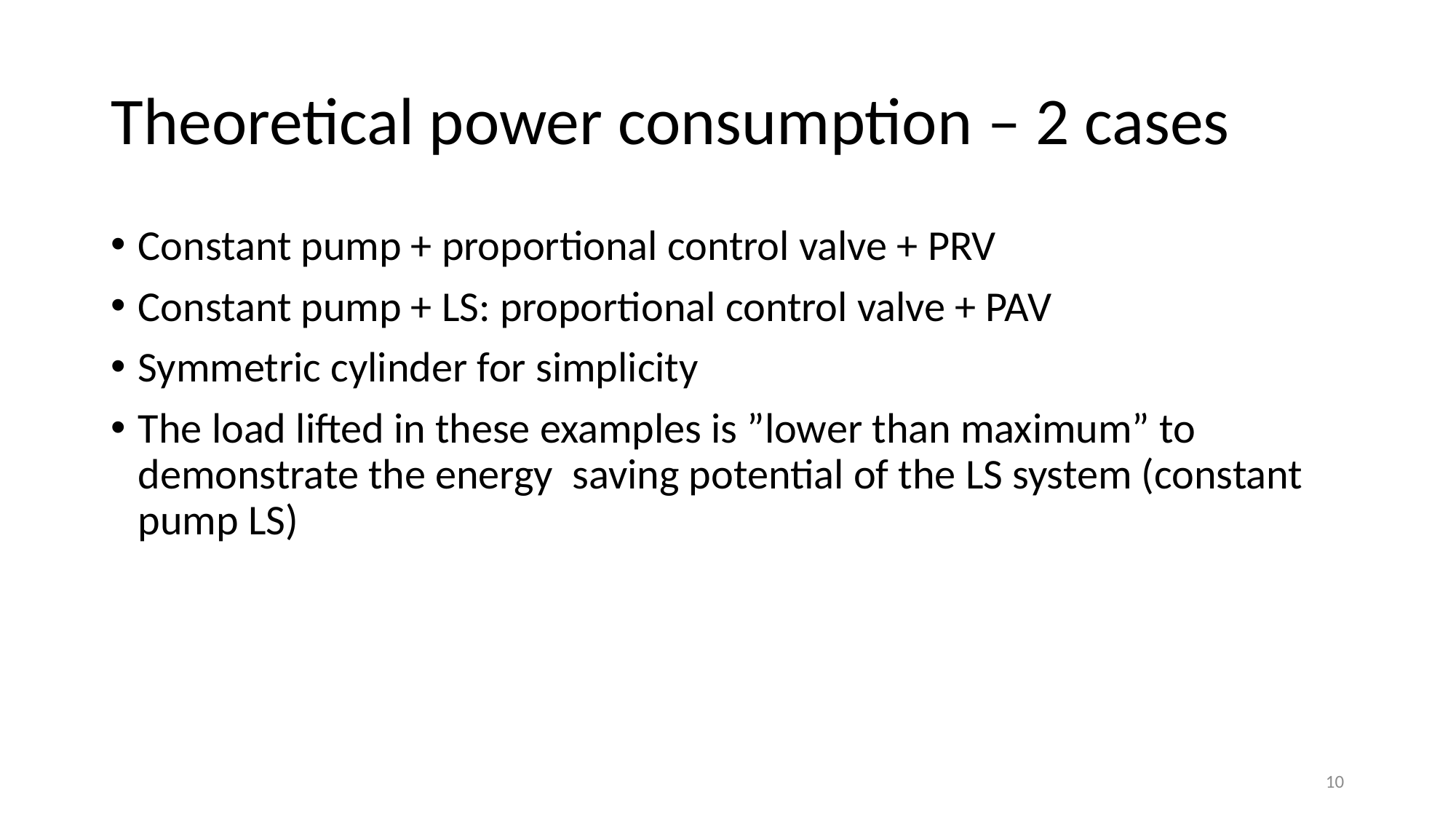

# Theoretical power consumption – 2 cases
Constant pump + proportional control valve + PRV
Constant pump + LS: proportional control valve + PAV
Symmetric cylinder for simplicity
The load lifted in these examples is ”lower than maximum” to demonstrate the energy  saving potential of the LS system (constant pump LS)
10